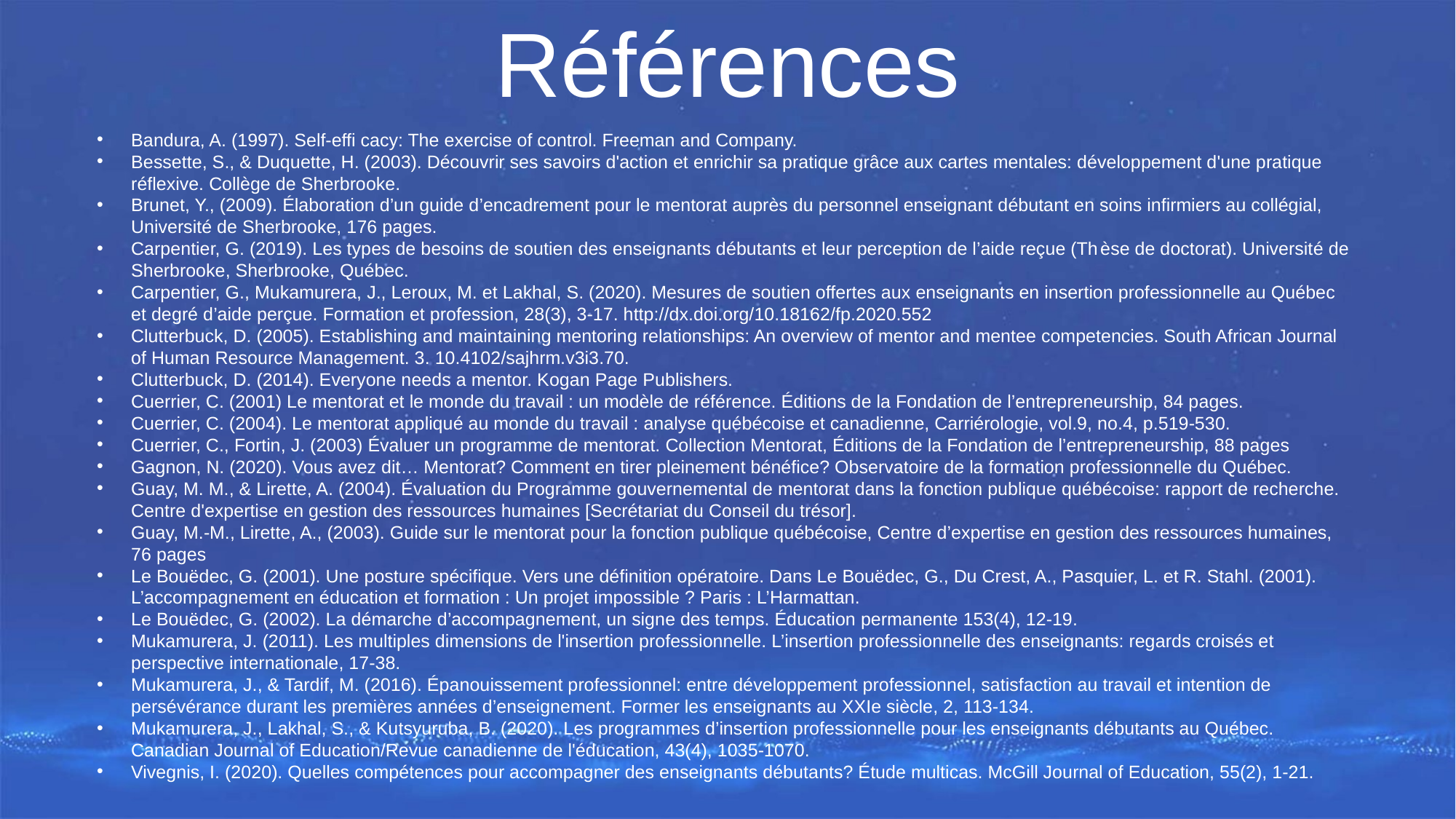

Références
Bandura, A. (1997). Self-effi cacy: The exercise of control. Freeman and Company.
Bessette, S., & Duquette, H. (2003). Découvrir ses savoirs d'action et enrichir sa pratique grâce aux cartes mentales: développement d'une pratique réflexive. Collège de Sherbrooke.
Brunet, Y., (2009). Élaboration d’un guide d’encadrement pour le mentorat auprès du personnel enseignant débutant en soins infirmiers au collégial, Université de Sherbrooke, 176 pages.
Carpentier, G. (2019). Les types de besoins de soutien des enseignants débutants et leur perception de l’aide reçue (Thèse de doctorat). Université de Sherbrooke, Sherbrooke, Québec.
Carpentier, G., Mukamurera, J., Leroux, M. et Lakhal, S. (2020). Mesures de soutien offertes aux enseignants en insertion professionnelle au Québec et degré d’aide perçue. Formation et profession, 28(3), 3-17. http://dx.doi.org/10.18162/fp.2020.552
Clutterbuck, D. (2005). Establishing and maintaining mentoring relationships: An overview of mentor and mentee competencies. South African Journal of Human Resource Management. 3. 10.4102/sajhrm.v3i3.70.
Clutterbuck, D. (2014). Everyone needs a mentor. Kogan Page Publishers.
Cuerrier, C. (2001) Le mentorat et le monde du travail : un modèle de référence. Éditions de la Fondation de l’entrepreneurship, 84 pages.
Cuerrier, C. (2004). Le mentorat appliqué au monde du travail : analyse québécoise et canadienne, Carriérologie, vol.9, no.4, p.519-530.
Cuerrier, C., Fortin, J. (2003) Évaluer un programme de mentorat. Collection Mentorat, Éditions de la Fondation de l’entrepreneurship, 88 pages
Gagnon, N. (2020). Vous avez dit… Mentorat? Comment en tirer pleinement bénéfice? Observatoire de la formation professionnelle du Québec.
Guay, M. M., & Lirette, A. (2004). Évaluation du Programme gouvernemental de mentorat dans la fonction publique québécoise: rapport de recherche. Centre d'expertise en gestion des ressources humaines [Secrétariat du Conseil du trésor].
Guay, M.-M., Lirette, A., (2003). Guide sur le mentorat pour la fonction publique québécoise, Centre d’expertise en gestion des ressources humaines, 76 pages
Le Bouëdec, G. (2001). Une posture spécifique. Vers une définition opératoire. Dans Le Bouëdec, G., Du Crest, A., Pasquier, L. et R. Stahl. (2001). L’accompagnement en éducation et formation : Un projet impossible ? Paris : L’Harmattan.
Le Bouëdec, G. (2002). La démarche d’accompagnement, un signe des temps. Éducation permanente 153(4), 12-19.
Mukamurera, J. (2011). Les multiples dimensions de l'insertion professionnelle. L’insertion professionnelle des enseignants: regards croisés et perspective internationale, 17-38.
Mukamurera, J., & Tardif, M. (2016). Épanouissement professionnel: entre développement professionnel, satisfaction au travail et intention de persévérance durant les premières années d’enseignement. Former les enseignants au XXIe siècle, 2, 113-134.
Mukamurera, J., Lakhal, S., & Kutsyuruba, B. (2020). Les programmes d’insertion professionnelle pour les enseignants débutants au Québec. Canadian Journal of Education/Revue canadienne de l'éducation, 43(4), 1035-1070.
Vivegnis, I. (2020). Quelles compétences pour accompagner des enseignants débutants? Étude multicas. McGill Journal of Education, 55(2), 1-21.